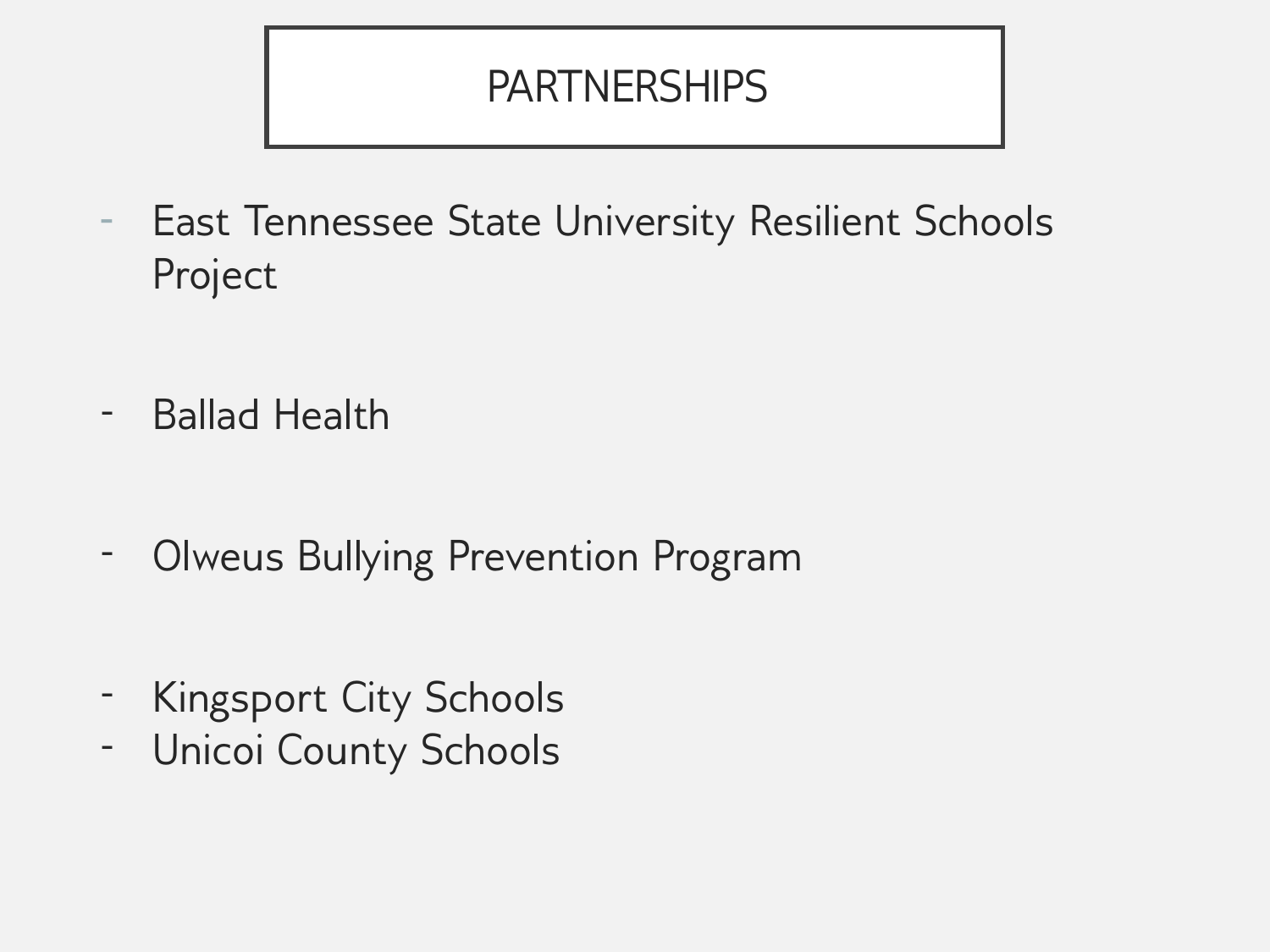

# PARTNERSHIPS
East Tennessee State University Resilient Schools Project

Ballad Health

Olweus Bullying Prevention Program

Kingsport City Schools
Unicoi County Schools